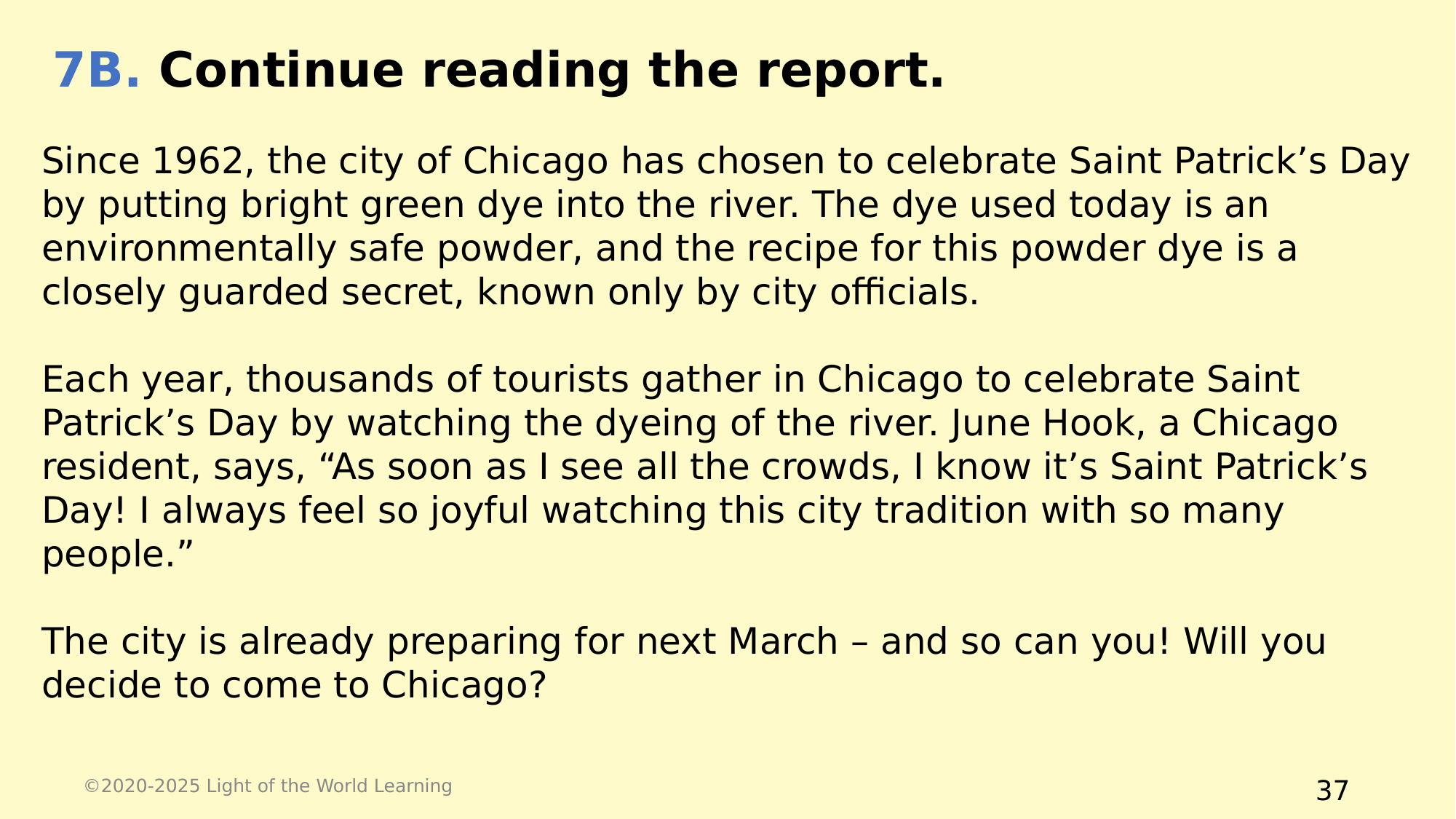

7B. Continue reading the report.

Since 1962, the city of Chicago has chosen to celebrate Saint Patrick’s Day by putting bright green dye into the river. The dye used today is an environmentally safe powder, and the recipe for this powder dye is a closely guarded secret, known only by city officials.

Each year, thousands of tourists gather in Chicago to celebrate Saint Patrick’s Day by watching the dyeing of the river. June Hook, a Chicago resident, says, “As soon as I see all the crowds, I know it’s Saint Patrick’s Day! I always feel so joyful watching this city tradition with so many people.”

The city is already preparing for next March – and so can you! Will you decide to come to Chicago?

©2020-2025 Light of the World Learning
37